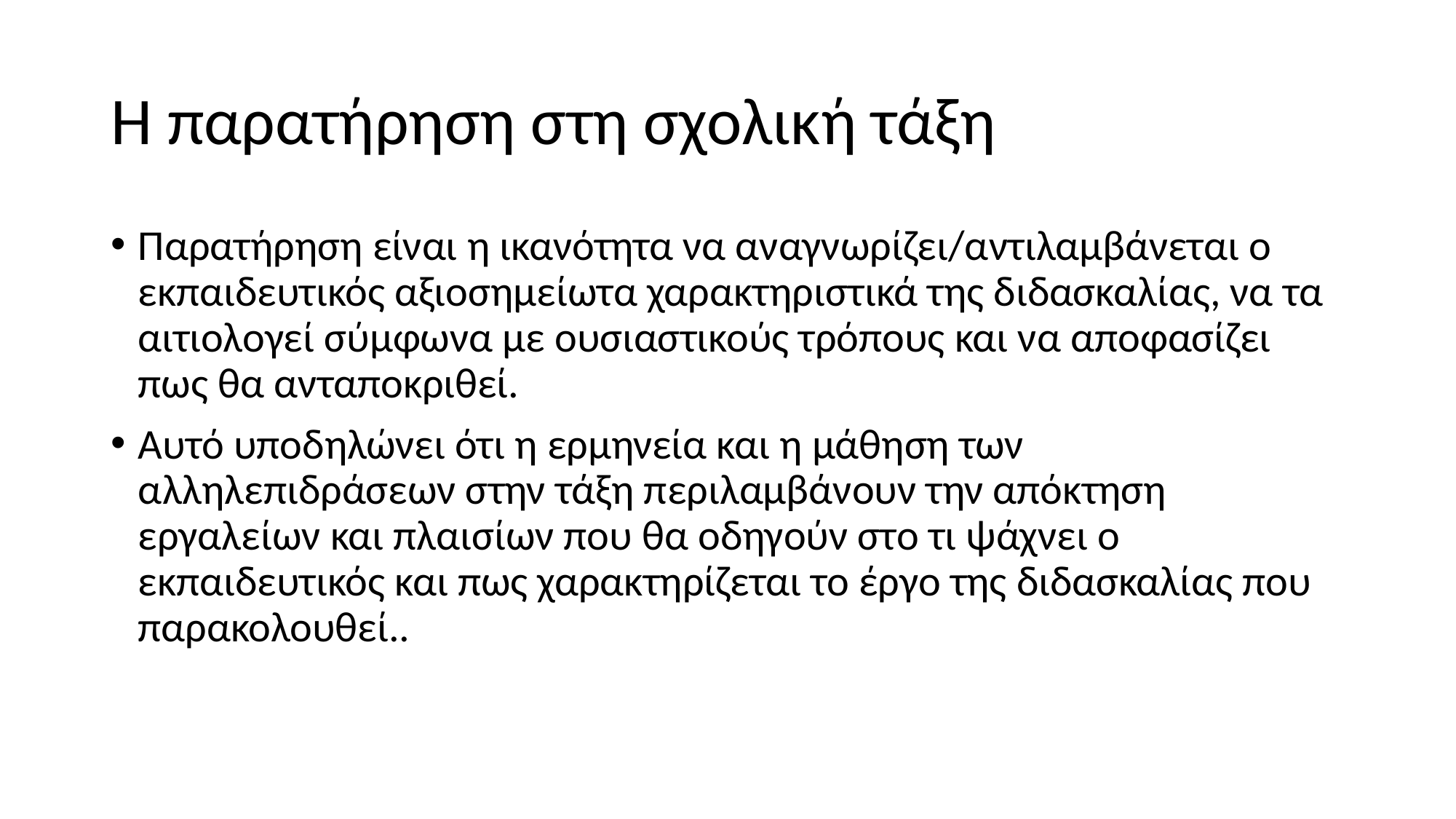

# H παρατήρηση στη σχολική τάξη
Παρατήρηση είναι η ικανότητα να αναγνωρίζει/αντιλαμβάνεται ο εκπαιδευτικός αξιοσημείωτα χαρακτηριστικά της διδασκαλίας, να τα αιτιολογεί σύμφωνα με ουσιαστικούς τρόπους και να αποφασίζει πως θα ανταποκριθεί.
Αυτό υποδηλώνει ότι η ερμηνεία και η μάθηση των αλληλεπιδράσεων στην τάξη περιλαμβάνουν την απόκτηση εργαλείων και πλαισίων που θα οδηγούν στο τι ψάχνει ο εκπαιδευτικός και πως χαρακτηρίζεται το έργο της διδασκαλίας που παρακολουθεί..